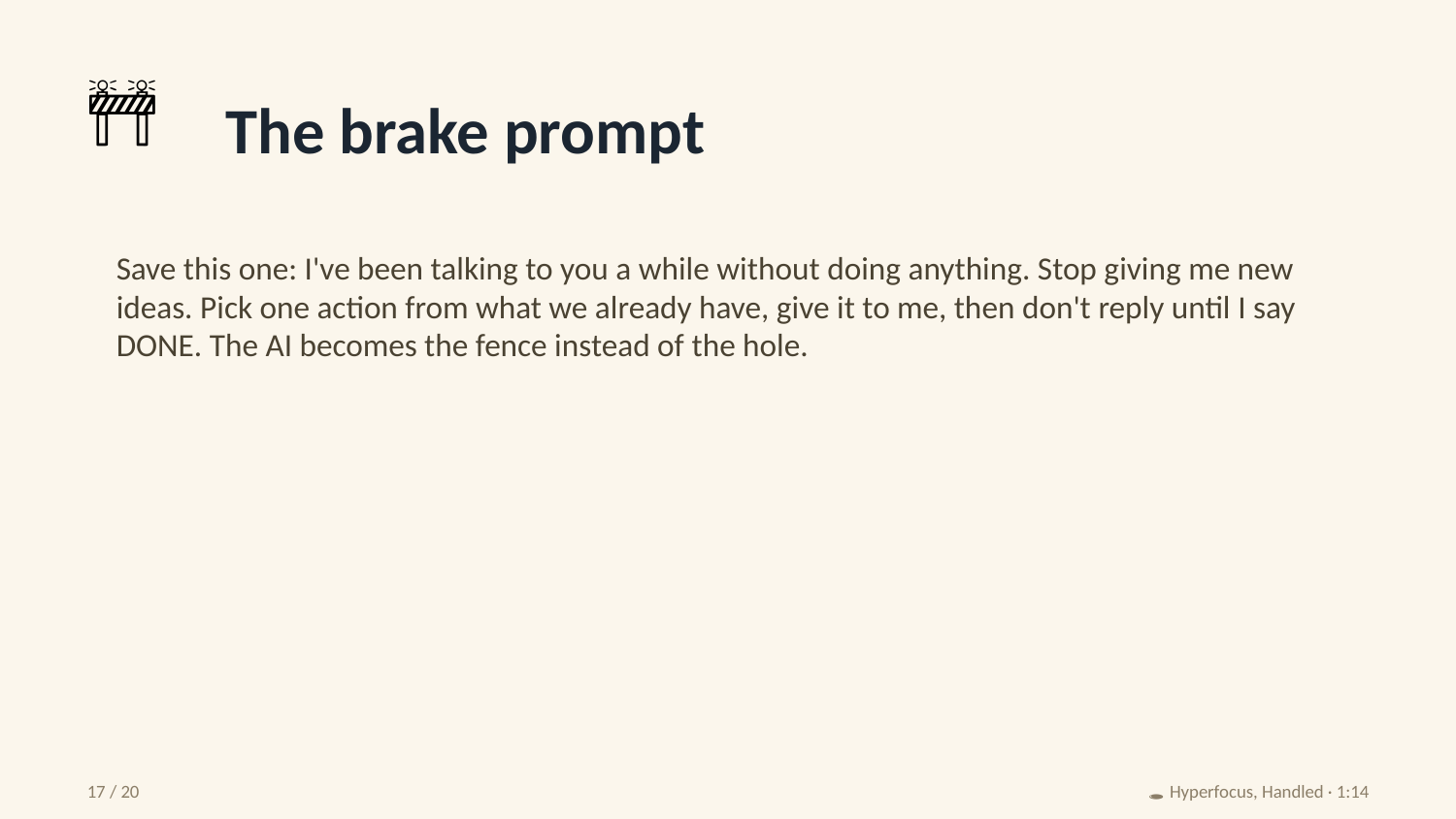

🚧
The brake prompt
Save this one: I've been talking to you a while without doing anything. Stop giving me new ideas. Pick one action from what we already have, give it to me, then don't reply until I say DONE. The AI becomes the fence instead of the hole.
17 / 20
🕳️ Hyperfocus, Handled · 1:14